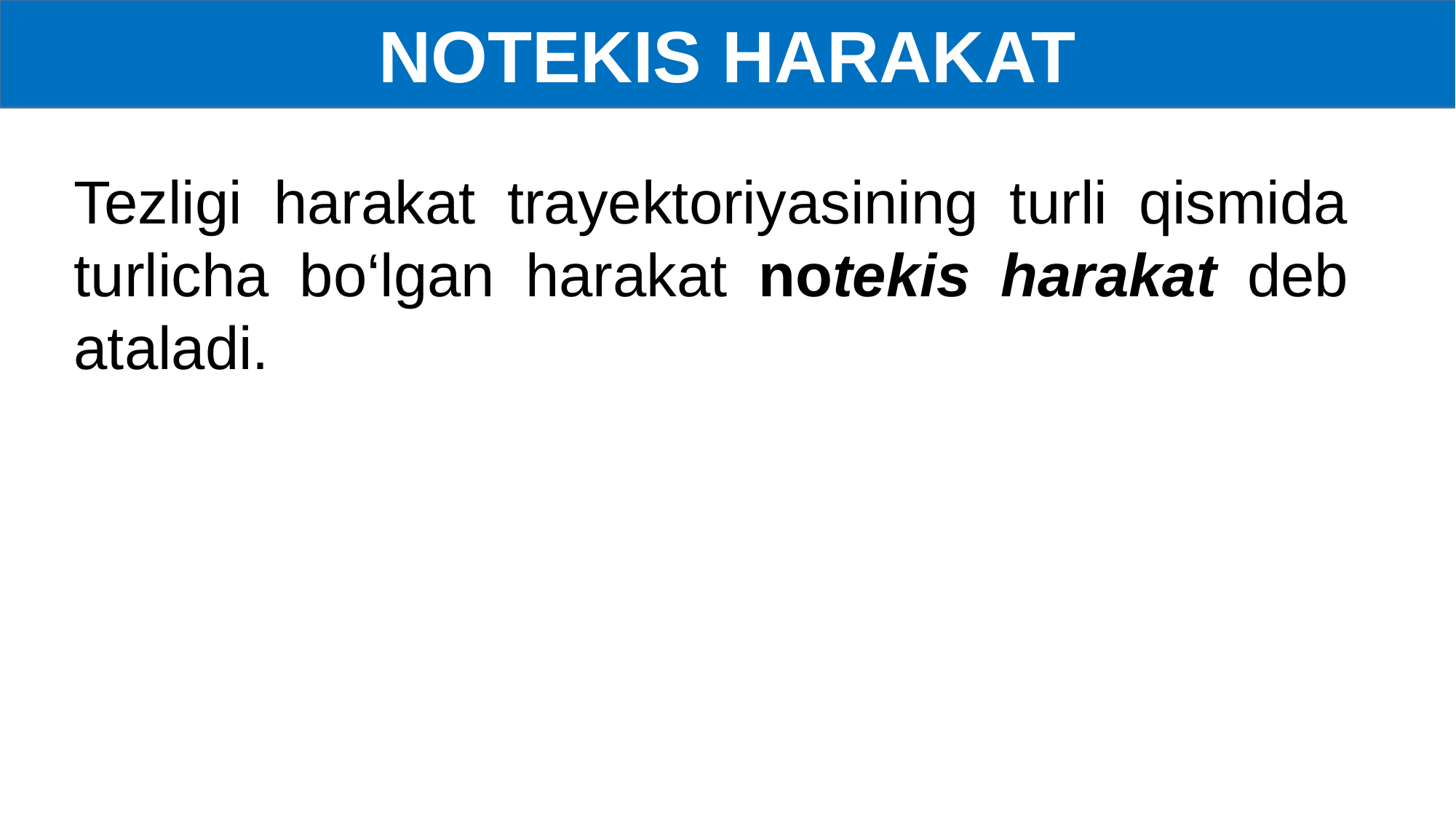

NOTEKIS HARAKAT
Tezligi harakat trayektoriyasining turli qismida turlicha bo‘lgan harakat notekis harakat deb ataladi.